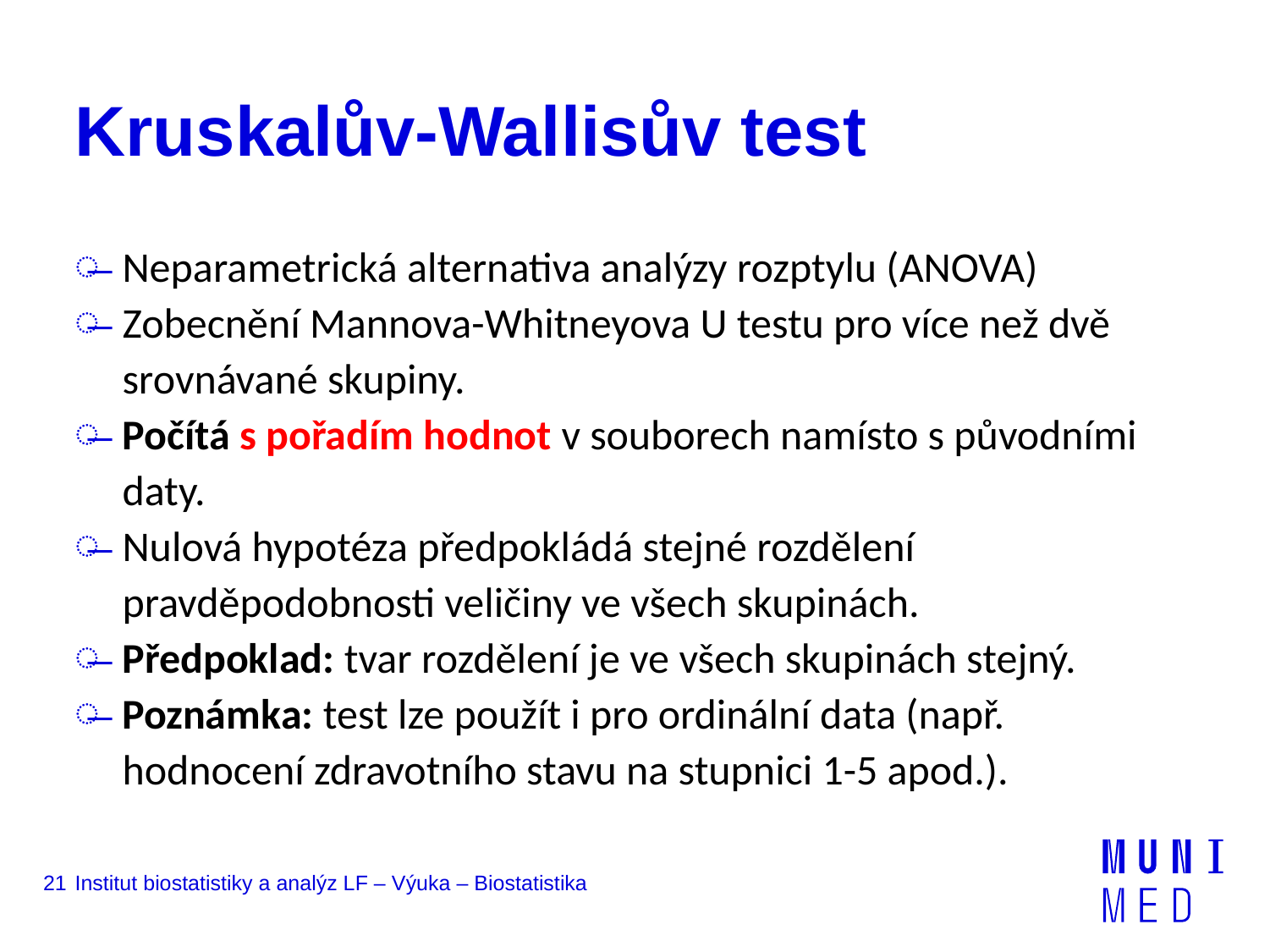

# Kruskalův-Wallisův test
Neparametrická alternativa analýzy rozptylu (ANOVA)
Zobecnění Mannova-Whitneyova U testu pro více než dvě srovnávané skupiny.
Počítá s pořadím hodnot v souborech namísto s původními daty.
Nulová hypotéza předpokládá stejné rozdělení pravděpodobnosti veličiny ve všech skupinách.
Předpoklad: tvar rozdělení je ve všech skupinách stejný.
Poznámka: test lze použít i pro ordinální data (např. hodnocení zdravotního stavu na stupnici 1-5 apod.).

21
Institut biostatistiky a analýz LF – Výuka – Biostatistika